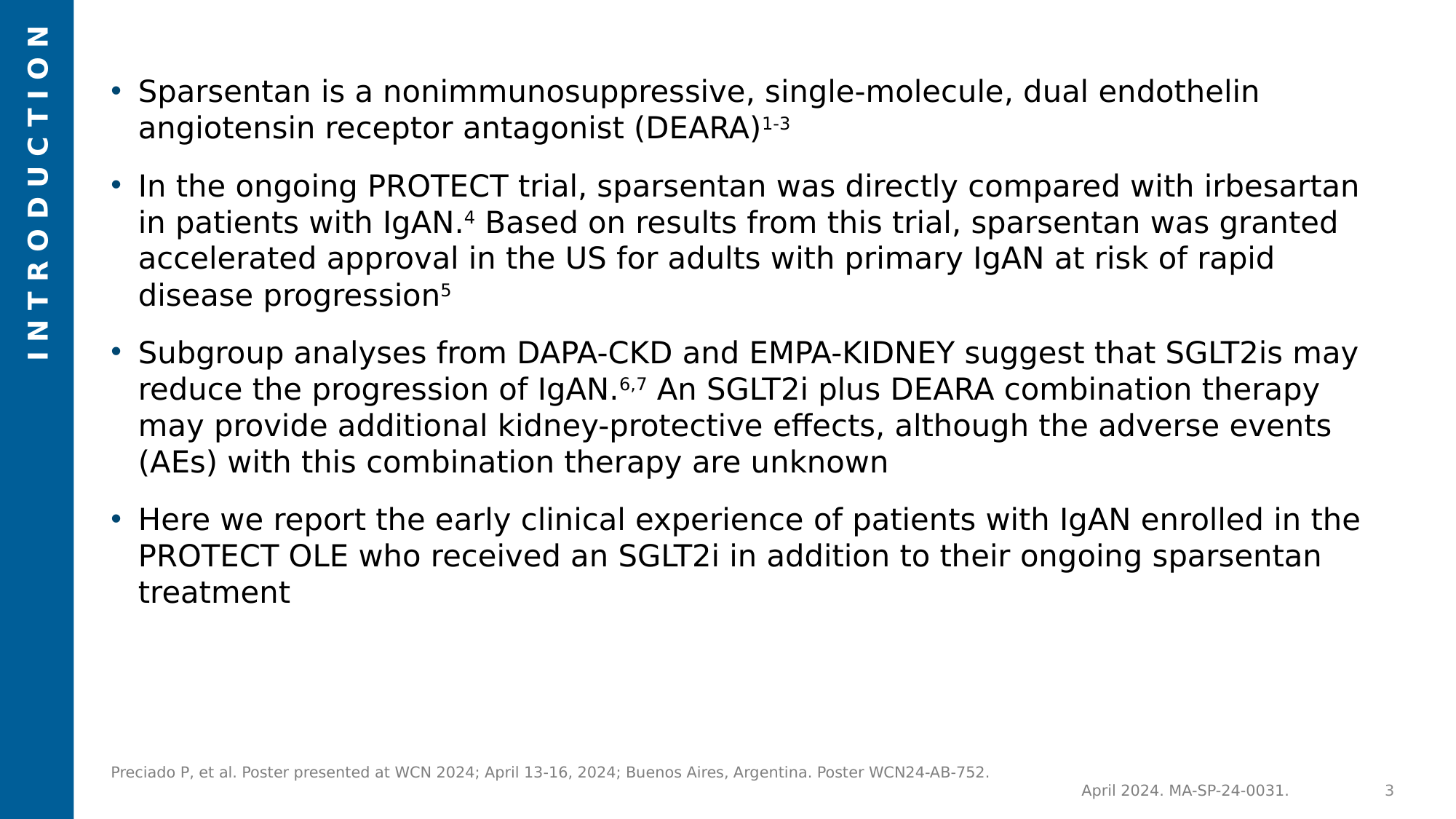

Sparsentan is a nonimmunosuppressive, single-molecule, dual endothelin angiotensin receptor antagonist (DEARA)1-3
In the ongoing PROTECT trial, sparsentan was directly compared with irbesartan in patients with IgAN.4 Based on results from this trial, sparsentan was granted accelerated approval in the US for adults with primary IgAN at risk of rapid disease progression5
Subgroup analyses from DAPA-CKD and EMPA-KIDNEY suggest that SGLT2is may reduce the progression of IgAN.6,7 An SGLT2i plus DEARA combination therapy may provide additional kidney-protective effects, although the adverse events (AEs) with this combination therapy are unknown
Here we report the early clinical experience of patients with IgAN enrolled in the PROTECT OLE who received an SGLT2i in addition to their ongoing sparsentan treatment
Preciado P, et al. Poster presented at WCN 2024; April 13-16, 2024; Buenos Aires, Argentina. Poster WCN24-AB-752.
3
April 2024. MA-SP-24-0031.